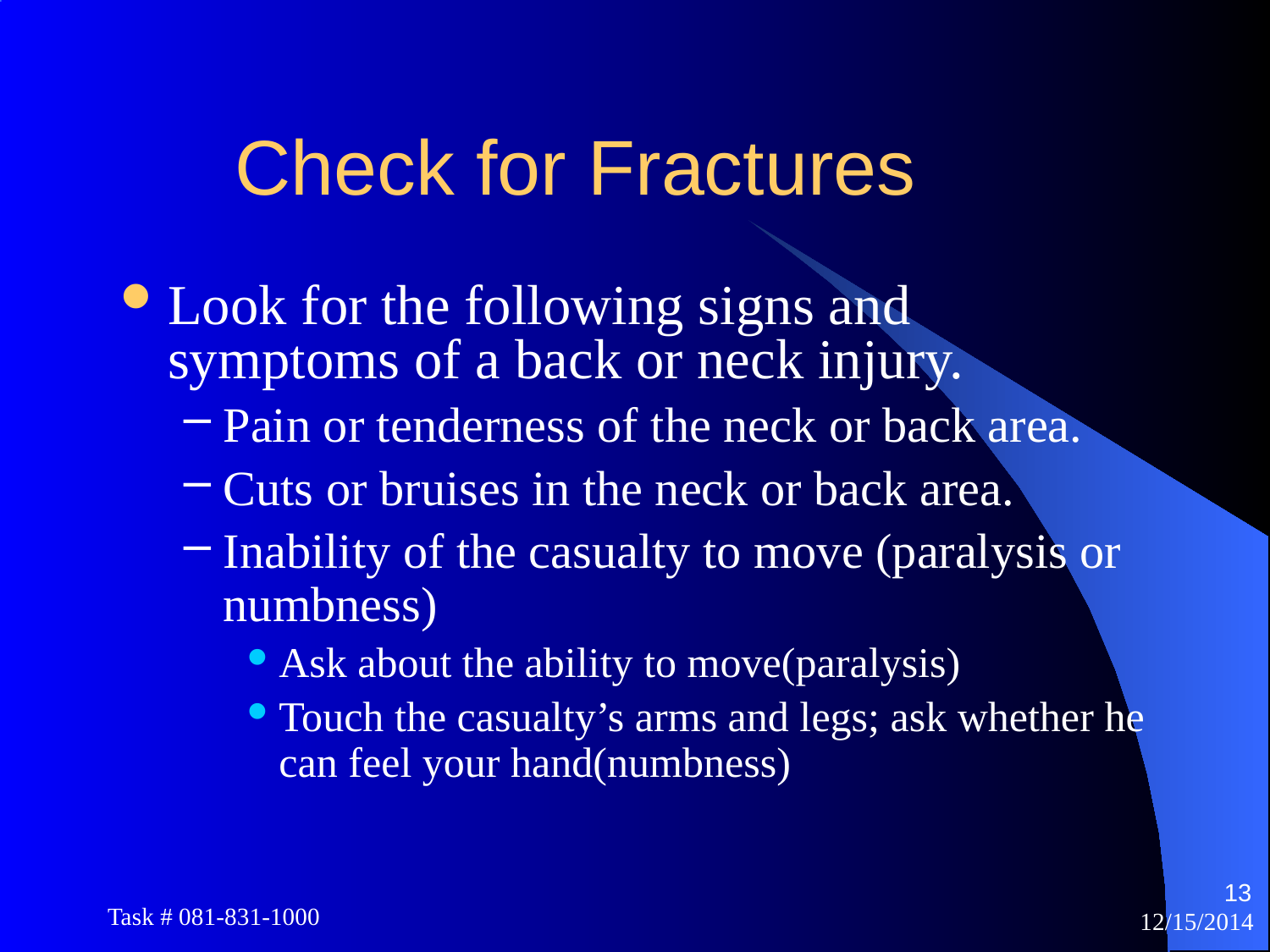

# Check for Fractures
Look for the following signs and symptoms of a back or neck injury.
Pain or tenderness of the neck or back area.
Cuts or bruises in the neck or back area.
Inability of the casualty to move (paralysis or numbness)
Ask about the ability to move(paralysis)
Touch the casualty’s arms and legs; ask whether he can feel your hand(numbness)

13
Task # 081-831-1000
12/15/2014